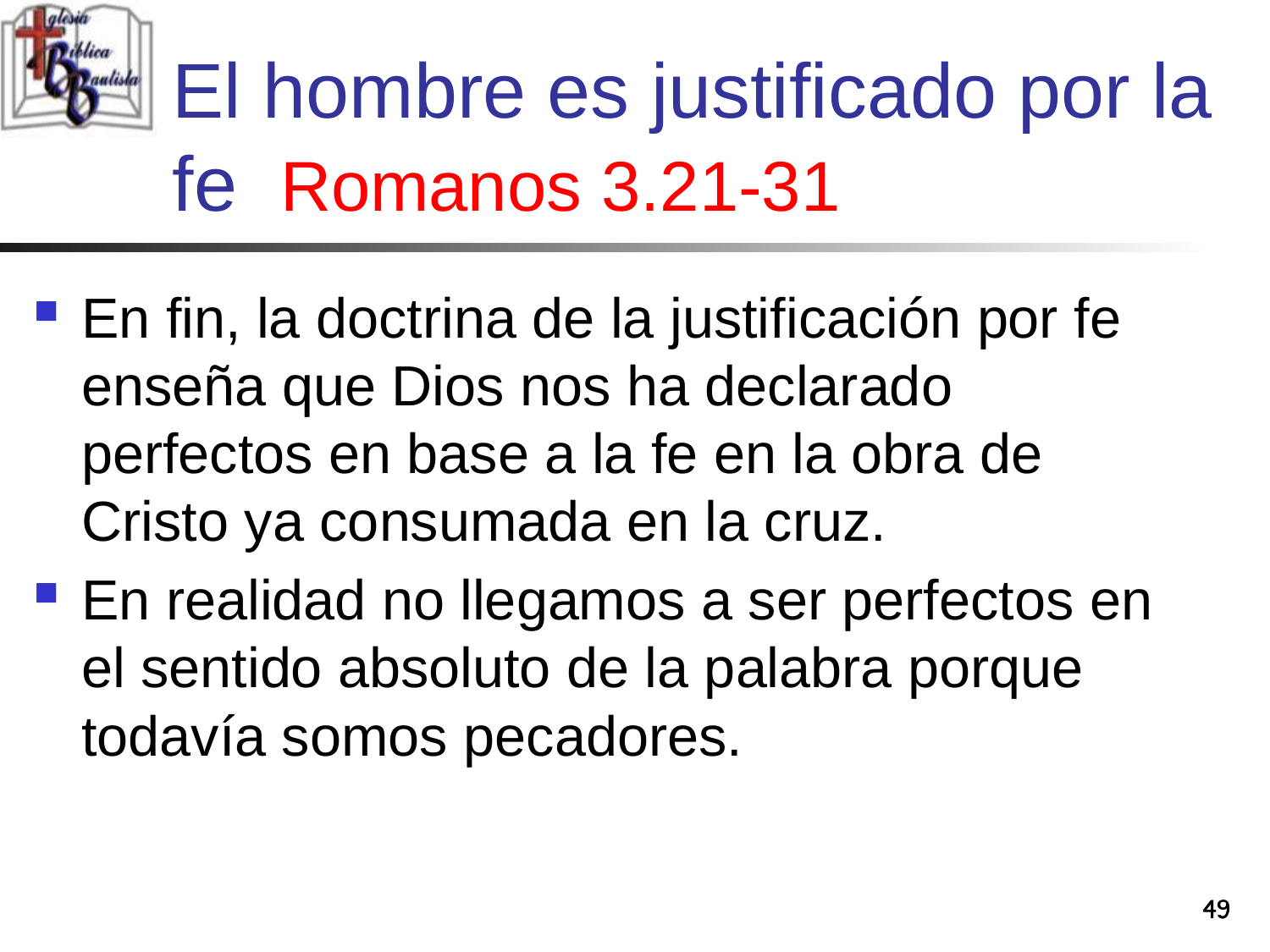

# El hombre es justificado por la fe  Romanos 3.21-31
En fin, la doctrina de la justificación por fe enseña que Dios nos ha declarado perfectos en base a la fe en la obra de Cristo ya consumada en la cruz.
En realidad no llegamos a ser perfectos en el sentido absoluto de la palabra porque todavía somos pecadores.

49
49